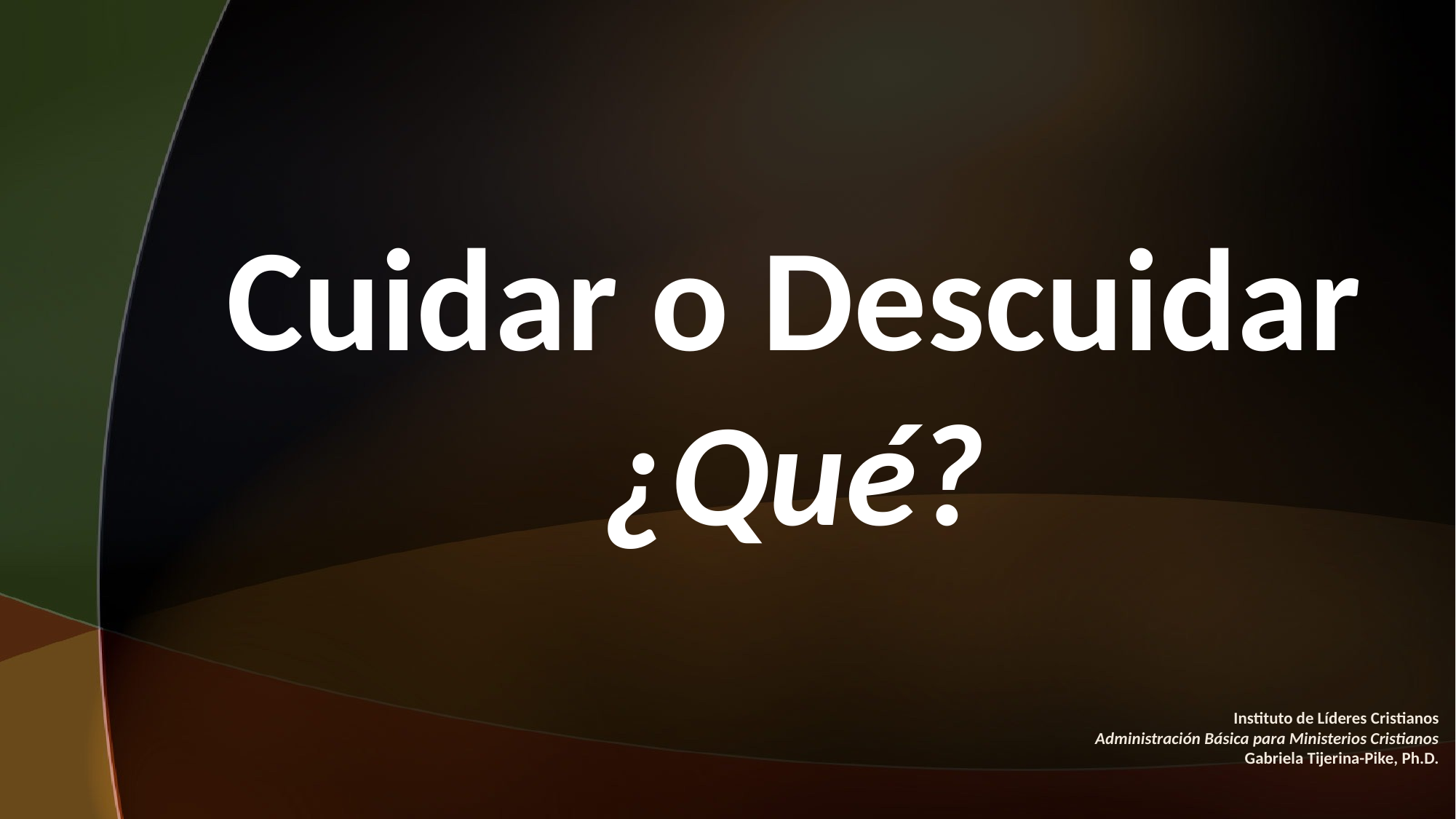

#
Cuidar o Descuidar
¿Qué?

Instituto de Líderes Cristianos
Administración Básica para Ministerios Cristianos
Gabriela Tijerina-Pike, Ph.D.